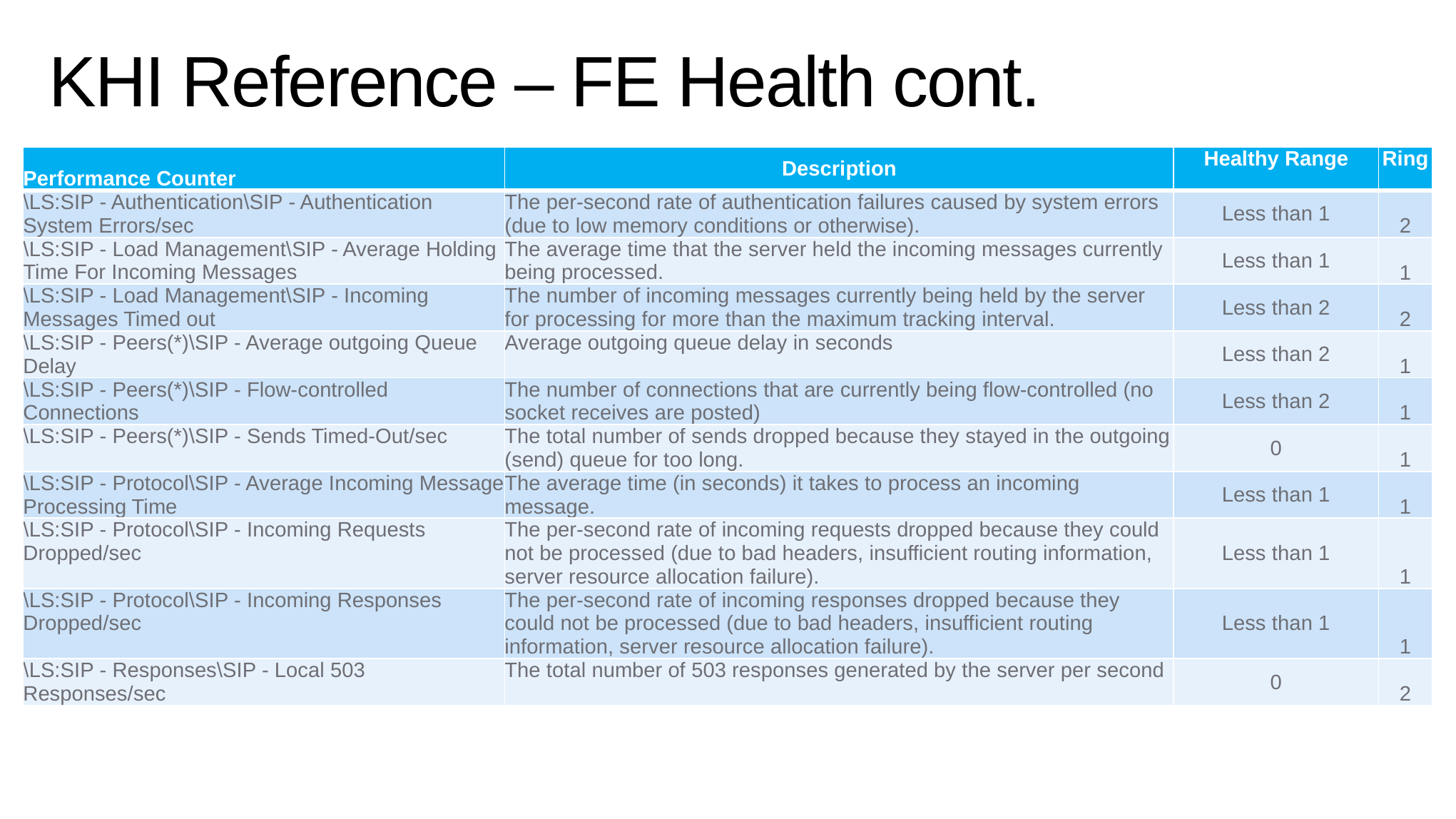

# KHI Reference – FE Health cont.
| Performance Counter | Description | Healthy Range | Ring |
| --- | --- | --- | --- |
| \LS:SIP - Authentication\SIP - Authentication System Errors/sec | The per-second rate of authentication failures caused by system errors (due to low memory conditions or otherwise). | Less than 1 | 2 |
| \LS:SIP - Load Management\SIP - Average Holding Time For Incoming Messages | The average time that the server held the incoming messages currently being processed. | Less than 1 | 1 |
| \LS:SIP - Load Management\SIP - Incoming Messages Timed out | The number of incoming messages currently being held by the server for processing for more than the maximum tracking interval. | Less than 2 | 2 |
| \LS:SIP - Peers(\*)\SIP - Average outgoing Queue Delay | Average outgoing queue delay in seconds | Less than 2 | 1 |
| \LS:SIP - Peers(\*)\SIP - Flow-controlled Connections | The number of connections that are currently being flow-controlled (no socket receives are posted) | Less than 2 | 1 |
| \LS:SIP - Peers(\*)\SIP - Sends Timed-Out/sec | The total number of sends dropped because they stayed in the outgoing (send) queue for too long. | 0 | 1 |
| \LS:SIP - Protocol\SIP - Average Incoming Message Processing Time | The average time (in seconds) it takes to process an incoming message. | Less than 1 | 1 |
| \LS:SIP - Protocol\SIP - Incoming Requests Dropped/sec | The per-second rate of incoming requests dropped because they could not be processed (due to bad headers, insufficient routing information, server resource allocation failure). | Less than 1 | 1 |
| \LS:SIP - Protocol\SIP - Incoming Responses Dropped/sec | The per-second rate of incoming responses dropped because they could not be processed (due to bad headers, insufficient routing information, server resource allocation failure). | Less than 1 | 1 |
| \LS:SIP - Responses\SIP - Local 503 Responses/sec | The total number of 503 responses generated by the server per second | 0 | 2 |